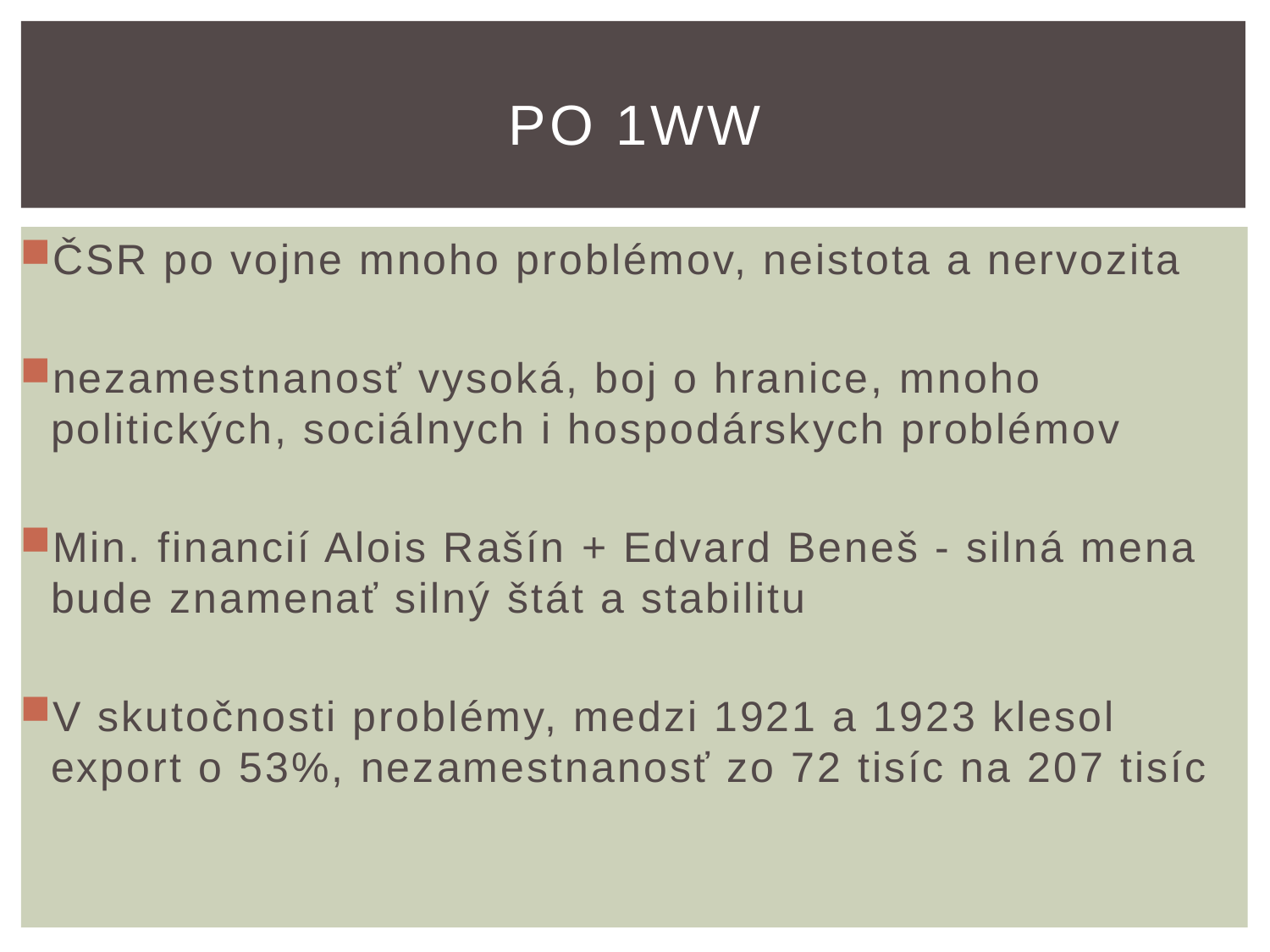

# Po 1WW
ČSR po vojne mnoho problémov, neistota a nervozita

nezamestnanosť vysoká, boj o hranice, mnoho politických, sociálnych i hospodárskych problémov

Min. financií Alois Rašín + Edvard Beneš - silná mena bude znamenať silný štát a stabilitu

V skutočnosti problémy, medzi 1921 a 1923 klesol export o 53%, nezamestnanosť zo 72 tisíc na 207 tisíc